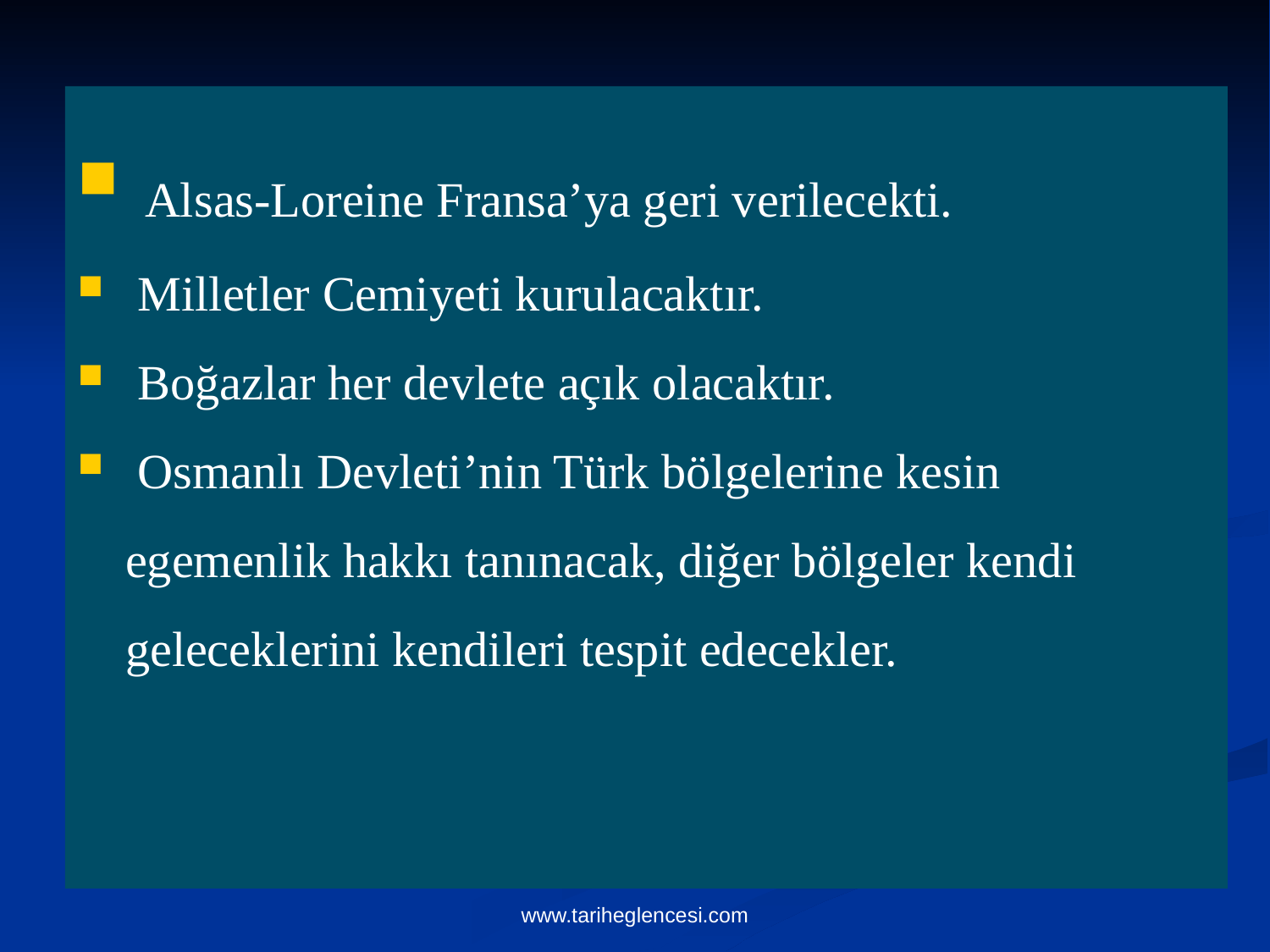

Alsas-Loreine Fransa’ya geri verilecekti.
 Milletler Cemiyeti kurulacaktır.
 Boğazlar her devlete açık olacaktır.
 Osmanlı Devleti’nin Türk bölgelerine kesin egemenlik hakkı tanınacak, diğer bölgeler kendi geleceklerini kendileri tespit edecekler.

www.tariheglencesi.com